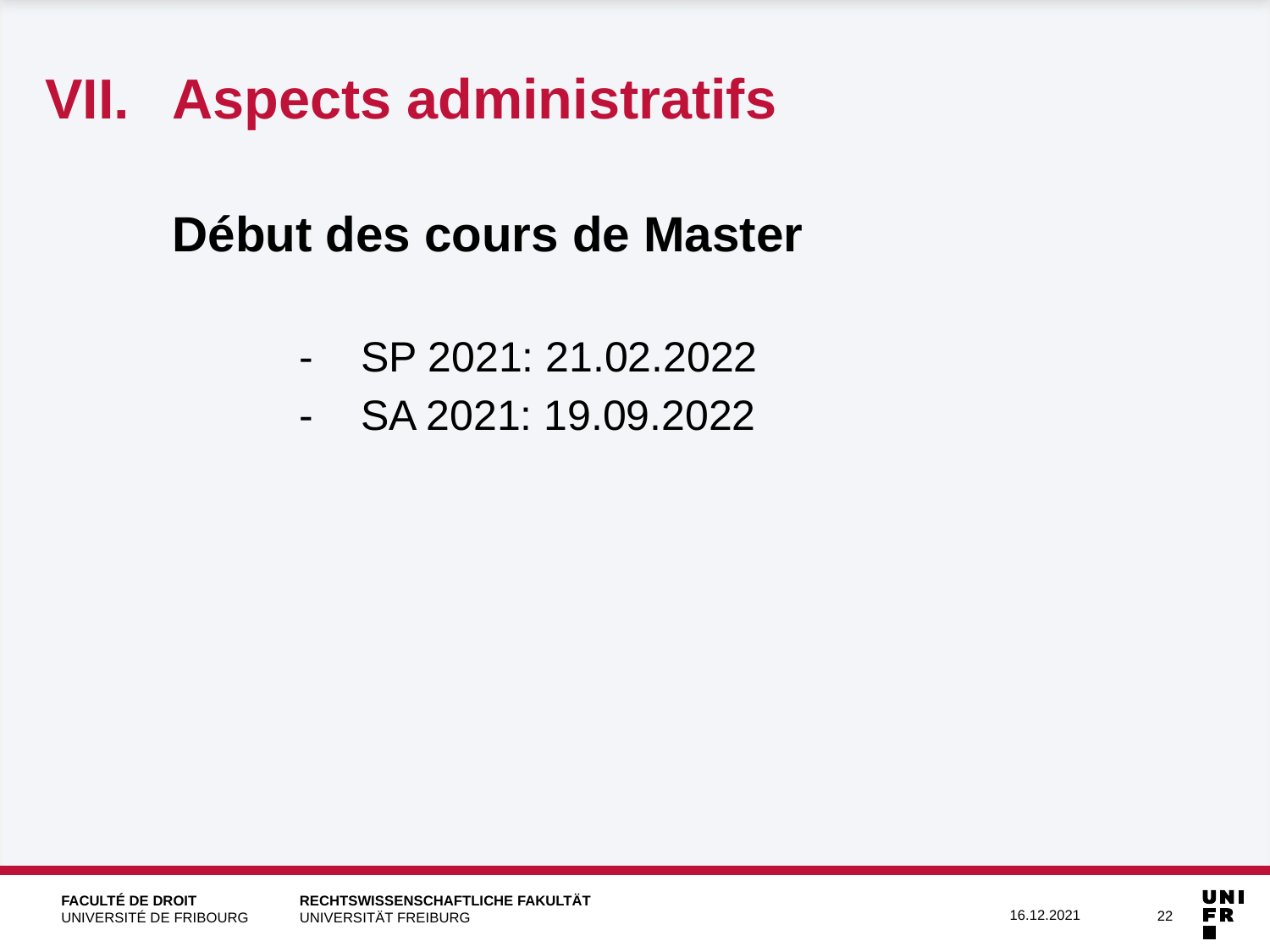

VII.	Aspects administratifs
Début des cours de Master

	-    SP 2021: 21.02.2022
	-    SA 2021: 19.09.2022